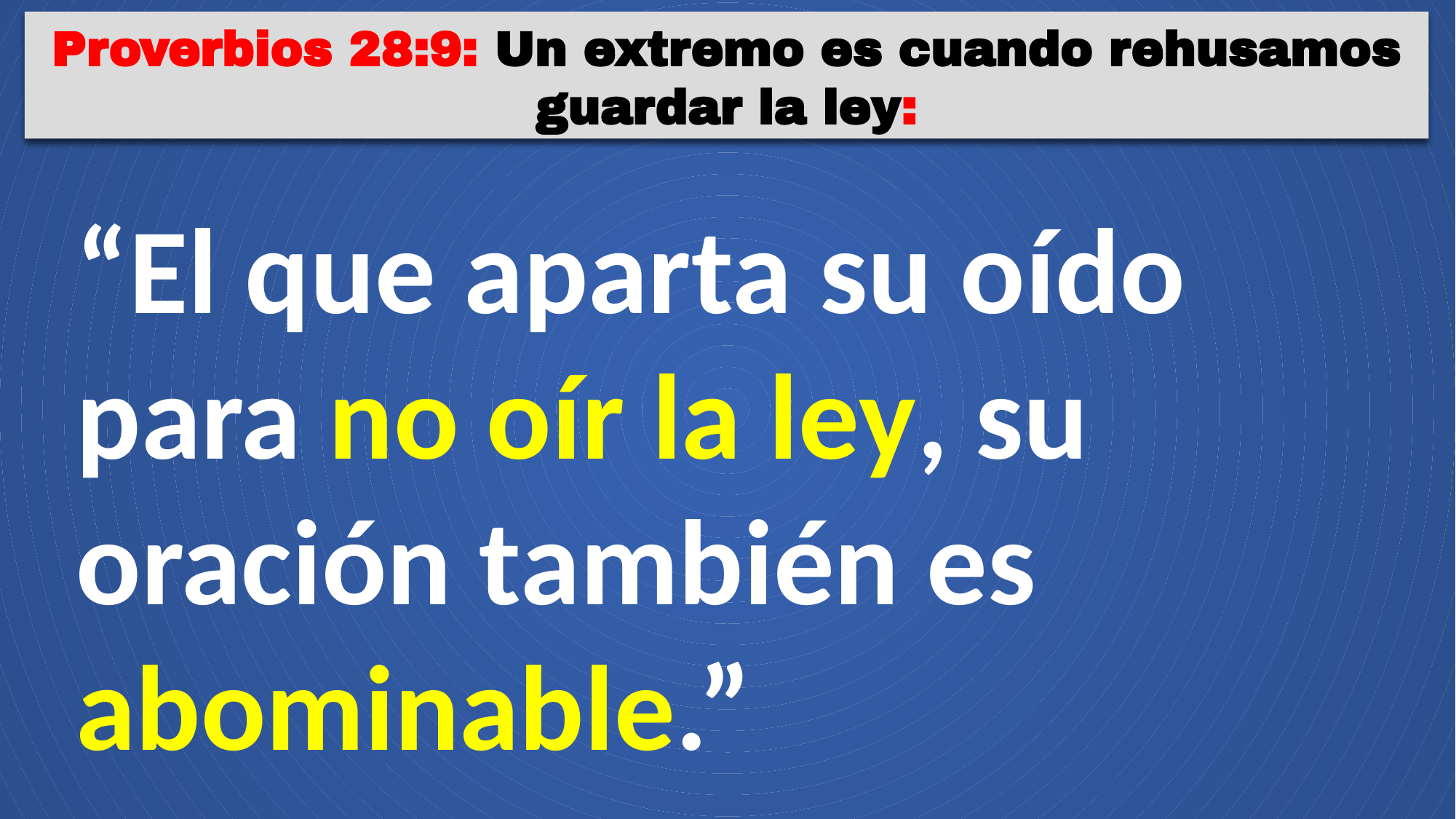

Proverbios 28:9: Un extremo es cuando rehusamos guardar la ley:
“El que aparta su oído para no oír la ley, su oración también es abominable.”